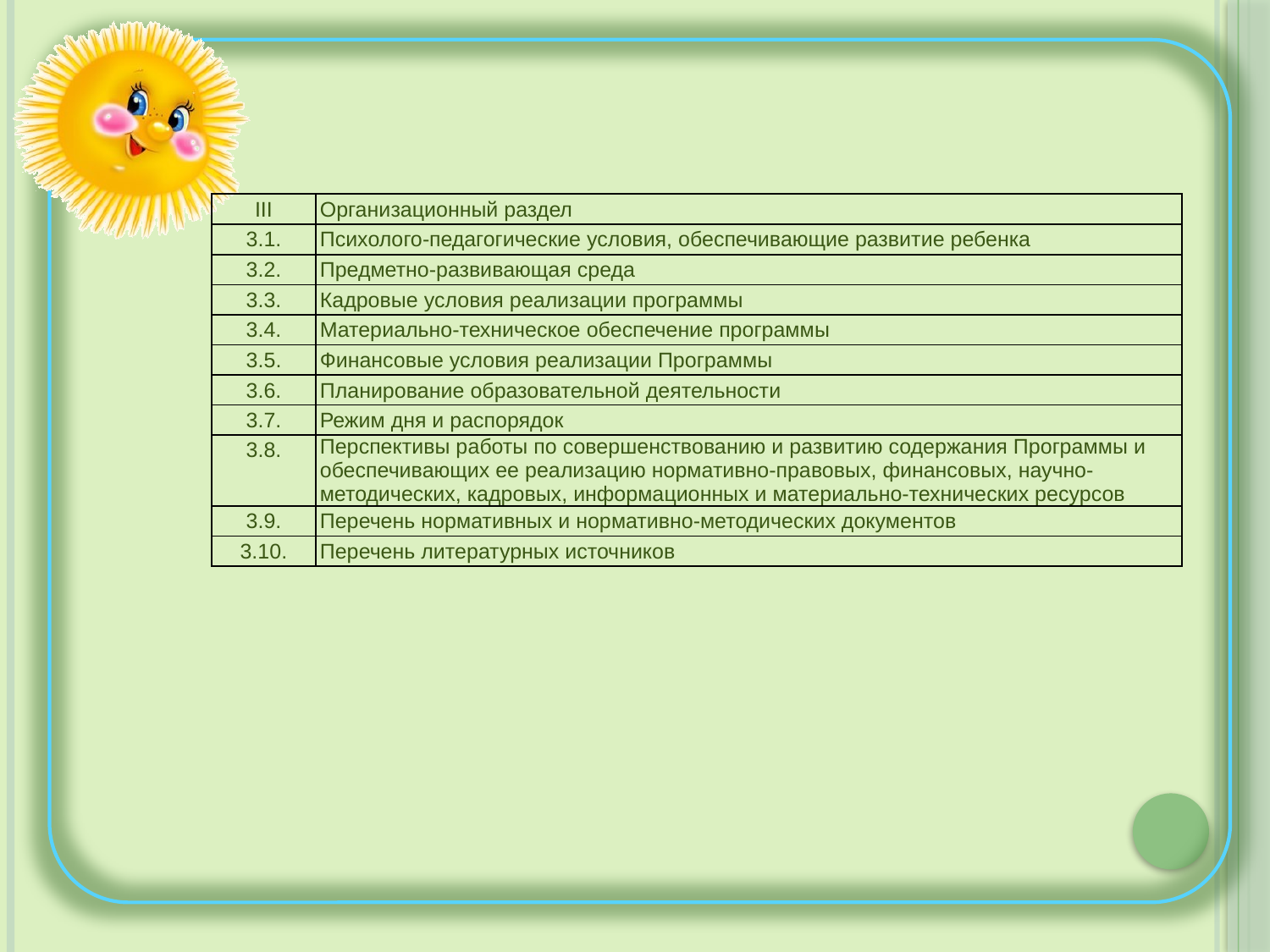

| III | Организационный раздел |
| --- | --- |
| 3.1. | Психолого-педагогические условия, обеспечивающие развитие ребенка |
| 3.2. | Предметно-развивающая среда |
| 3.3. | Кадровые условия реализации программы |
| 3.4. | Материально-техническое обеспечение программы |
| 3.5. | Финансовые условия реализации Программы |
| 3.6. | Планирование образовательной деятельности |
| 3.7. | Режим дня и распорядок |
| 3.8. | Перспективы работы по совершенствованию и развитию содержания Программы и обеспечивающих ее реализацию нормативно-правовых, финансовых, научно-методических, кадровых, информационных и материально-технических ресурсов |
| 3.9. | Перечень нормативных и нормативно-методических документов |
| 3.10. | Перечень литературных источников |